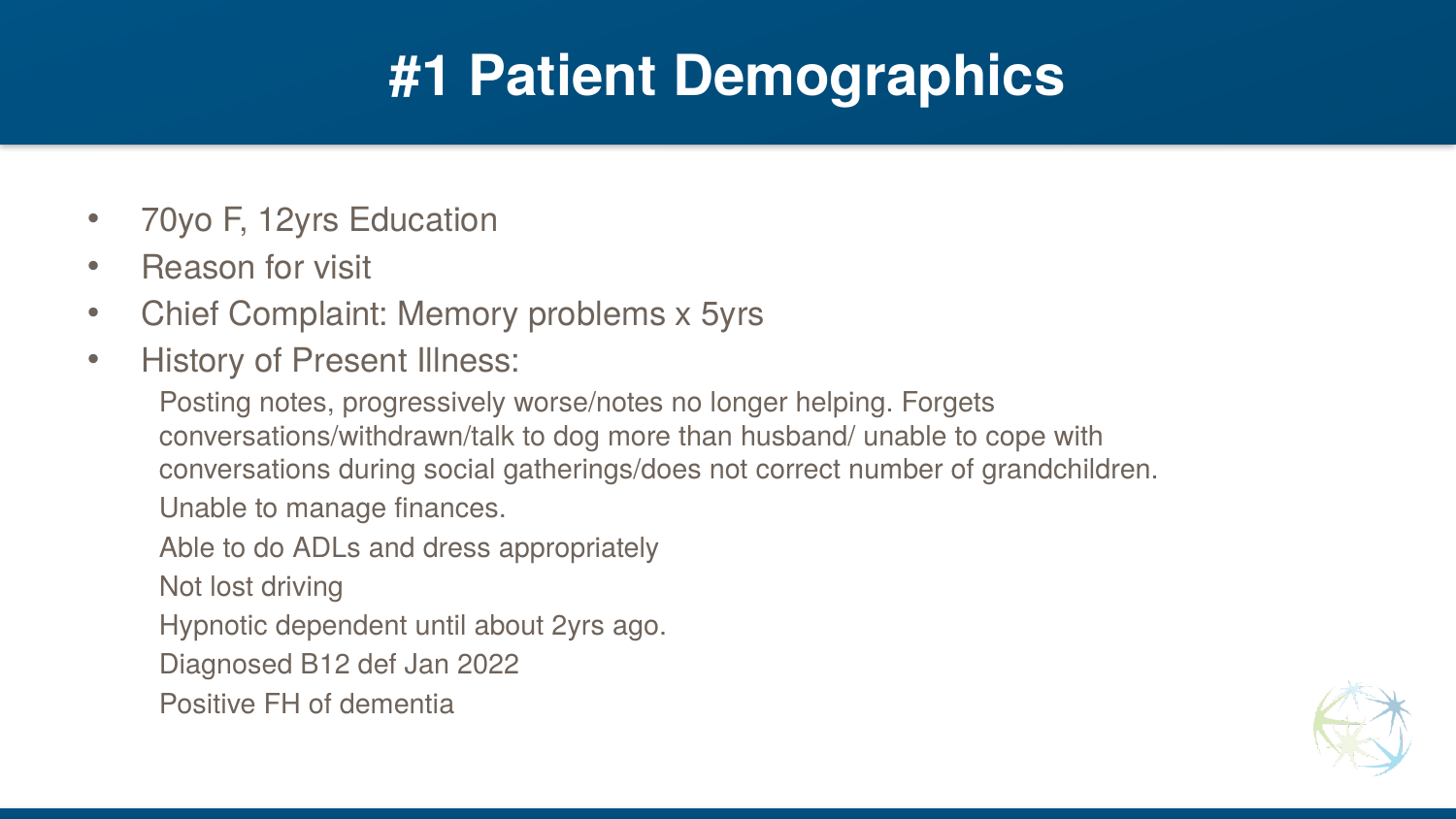

# #1 Patient Demographics
70yo F, 12yrs Education
Reason for visit
Chief Complaint: Memory problems x 5yrs
History of Present Illness:
Posting notes, progressively worse/notes no longer helping. Forgets conversations/withdrawn/talk to dog more than husband/ unable to cope with conversations during social gatherings/does not correct number of grandchildren.
Unable to manage finances.
Able to do ADLs and dress appropriately
Not lost driving
Hypnotic dependent until about 2yrs ago.
Diagnosed B12 def Jan 2022
Positive FH of dementia